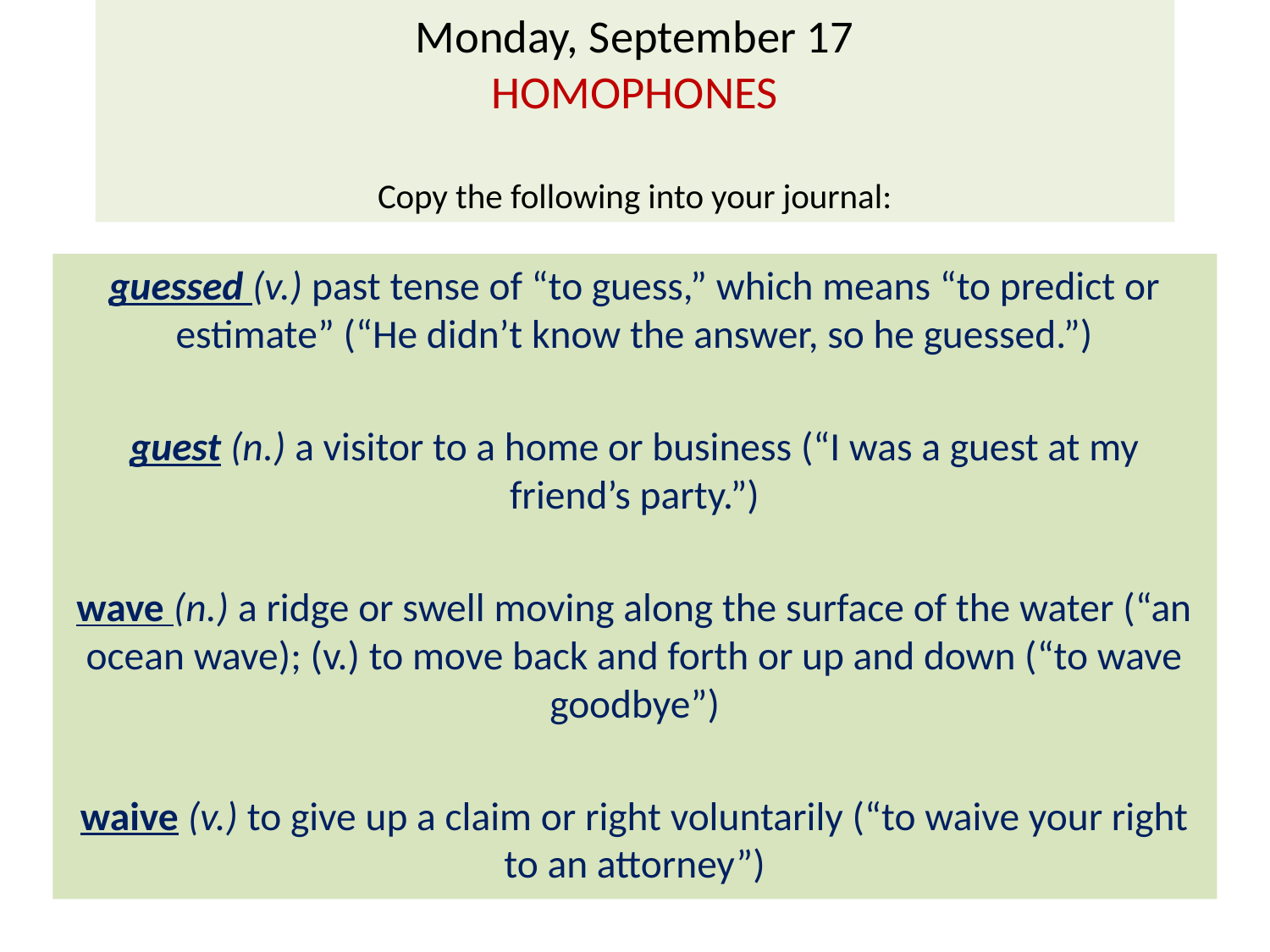

# Monday, September 17 HOMOPHONES Copy the following into your journal:
guessed (v.) past tense of “to guess,” which means “to predict or estimate” (“He didn’t know the answer, so he guessed.”)

guest (n.) a visitor to a home or business (“I was a guest at my friend’s party.”)

wave (n.) a ridge or swell moving along the surface of the water (“an ocean wave); (v.) to move back and forth or up and down (“to wave goodbye”)

waive (v.) to give up a claim or right voluntarily (“to waive your right to an attorney”)